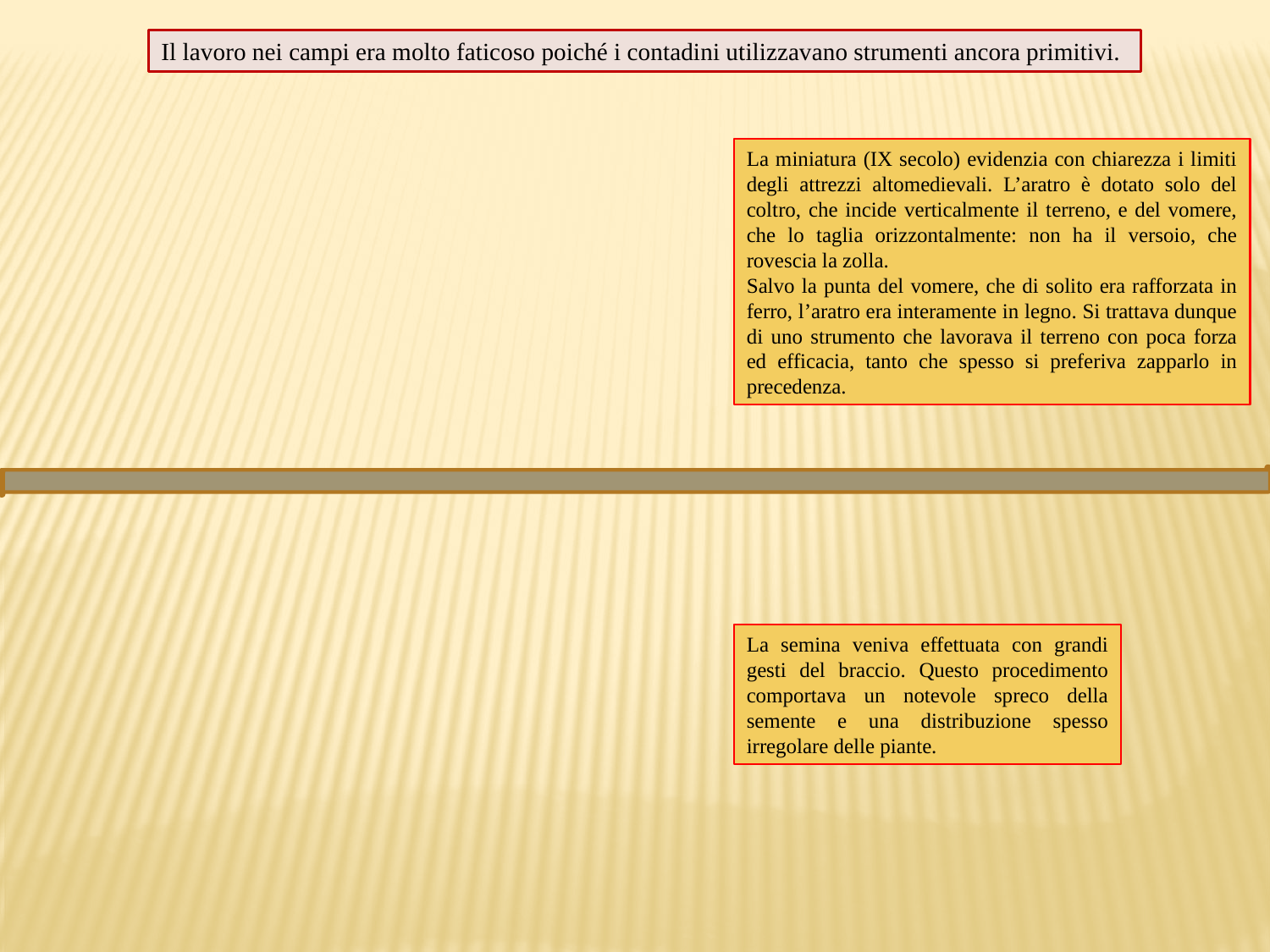

Il lavoro nei campi era molto faticoso poiché i contadini utilizzavano strumenti ancora primitivi.
La miniatura (IX secolo) evidenzia con chiarezza i limiti degli attrezzi altomedievali. L’aratro è dotato solo del coltro, che incide verticalmente il terreno, e del vomere, che lo taglia orizzontalmente: non ha il versoio, che rovescia la zolla.
Salvo la punta del vomere, che di solito era rafforzata in ferro, l’aratro era interamente in legno. Si trattava dunque di uno strumento che lavorava il terreno con poca forza ed efficacia, tanto che spesso si preferiva zapparlo in precedenza.

La semina veniva effettuata con grandi gesti del braccio. Questo procedimento comportava un notevole spreco della semente e una distribuzione spesso irregolare delle piante.